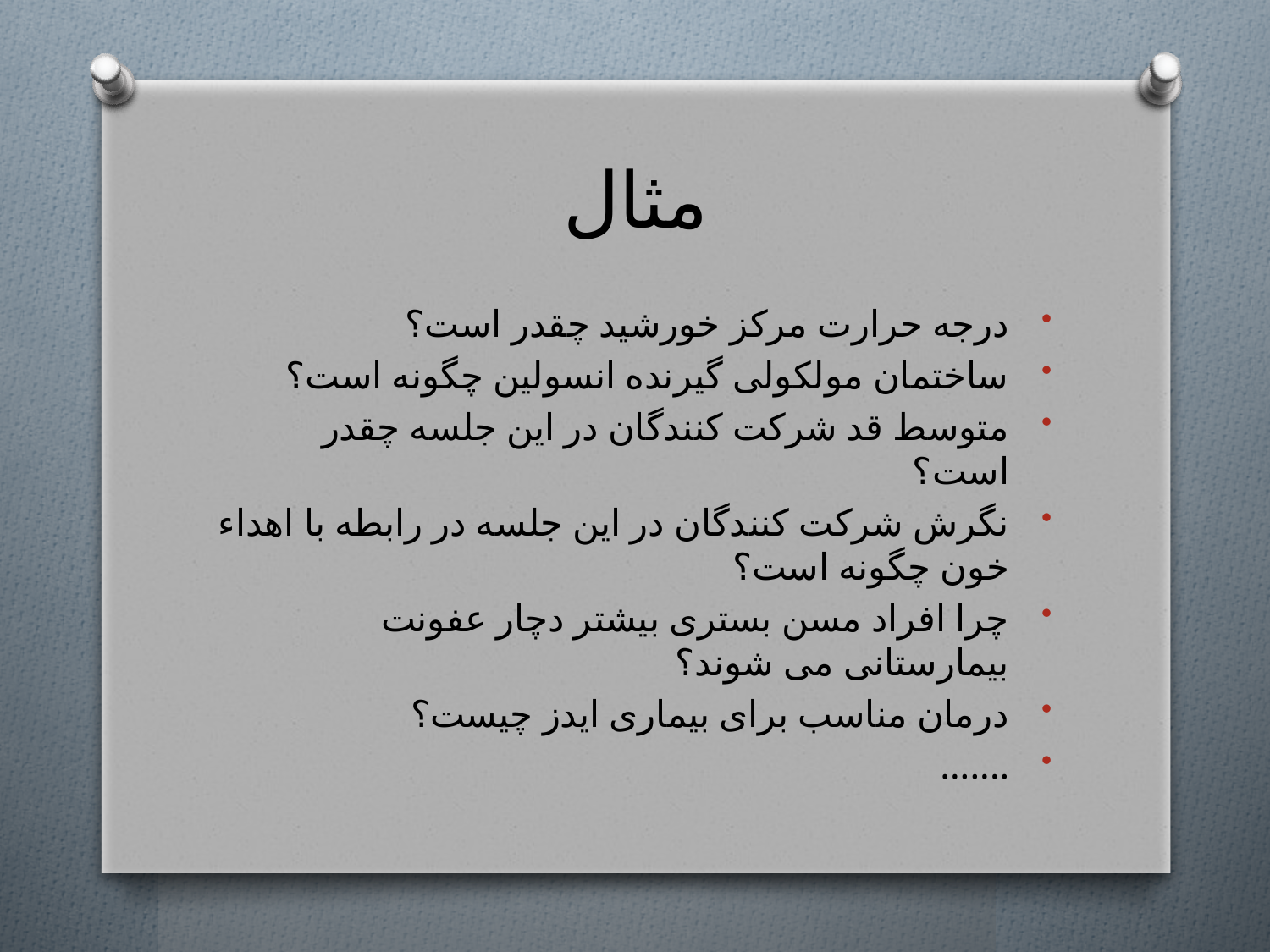

# مثال
درجه حرارت مرکز خورشید چقدر است؟
ساختمان مولکولی گیرنده انسولین چگونه است؟
متوسط قد شرکت کنندگان در این جلسه چقدر است؟
نگرش شرکت کنندگان در این جلسه در رابطه با اهداء خون چگونه است؟
چرا افراد مسن بستری بیشتر دچار عفونت بیمارستانی می شوند؟
درمان مناسب برای بیماری ایدز چیست؟
.......